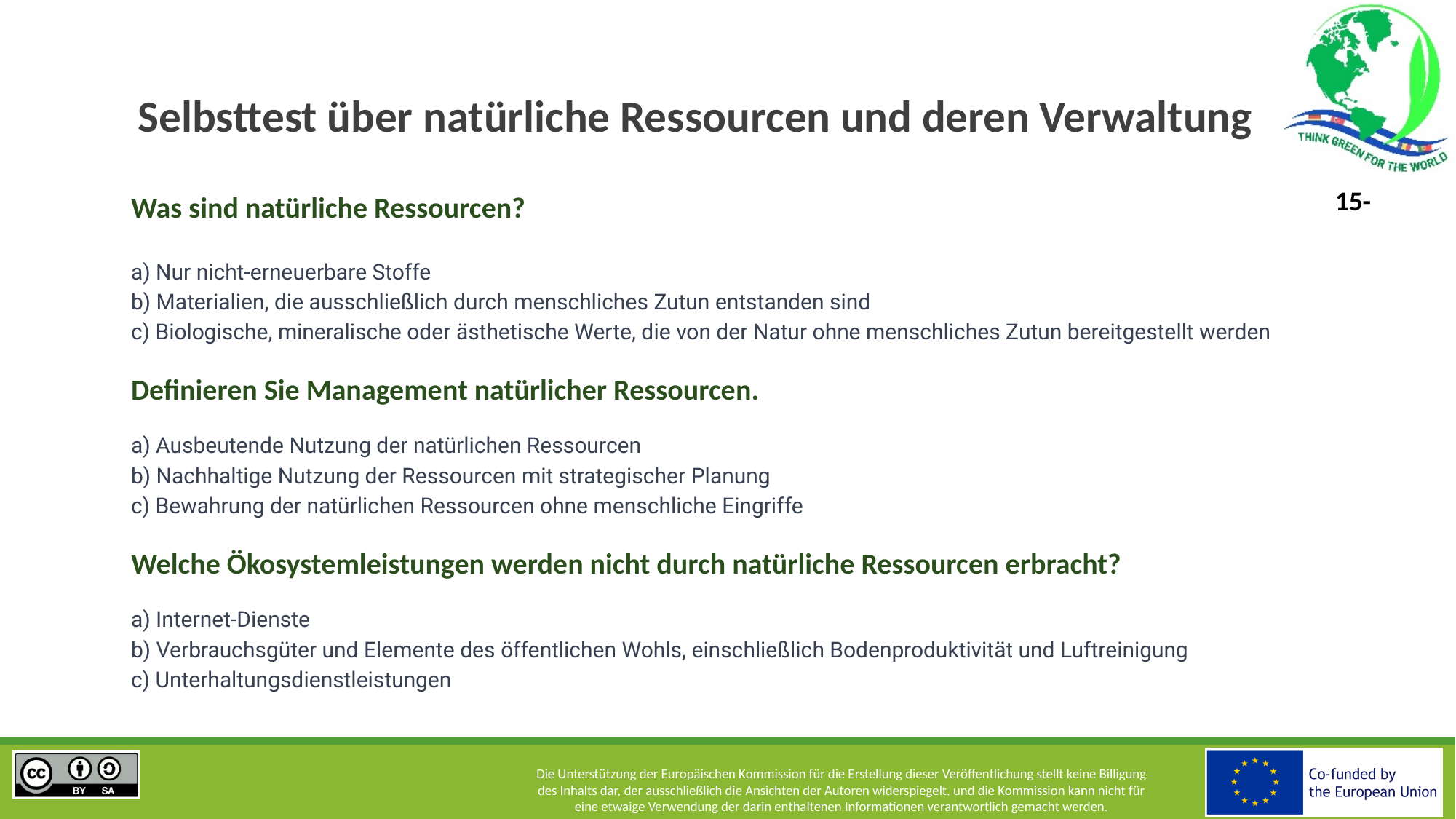

# Selbsttest über natürliche Ressourcen und deren Verwaltung
Was sind natürliche Ressourcen?

a) Nur nicht-erneuerbare Stoffe
b) Materialien, die ausschließlich durch menschliches Zutun entstanden sind
c) Biologische, mineralische oder ästhetische Werte, die von der Natur ohne menschliches Zutun bereitgestellt werden
Definieren Sie Management natürlicher Ressourcen.
a) Ausbeutende Nutzung der natürlichen Ressourcen
b) Nachhaltige Nutzung der Ressourcen mit strategischer Planung
c) Bewahrung der natürlichen Ressourcen ohne menschliche Eingriffe
Welche Ökosystemleistungen werden nicht durch natürliche Ressourcen erbracht?
a) Internet-Dienste
b) Verbrauchsgüter und Elemente des öffentlichen Wohls, einschließlich Bodenproduktivität und Luftreinigung
c) Unterhaltungsdienstleistungen